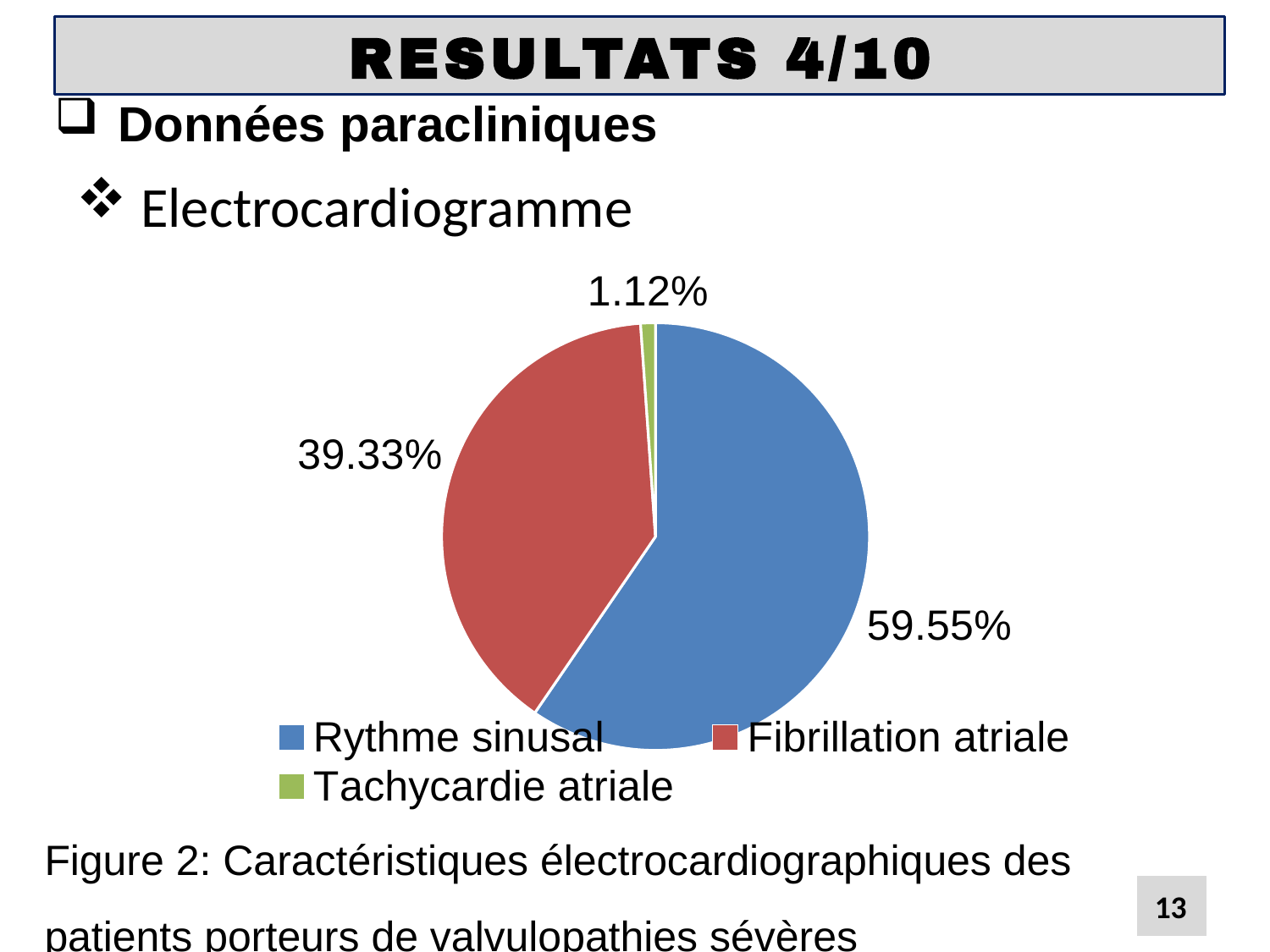

# RESULTATS 4/10
Données paracliniques

 Electrocardiogramme

### Chart

| Category |  |
|---|---|
| Rythme sinusal | 0.5955 |
| Fibrillation atriale | 0.3933 |
| Tachycardie atriale | 0.0112 |
Figure 2: Caractéristiques électrocardiographiques des patients porteurs de valvulopathies sévères
13